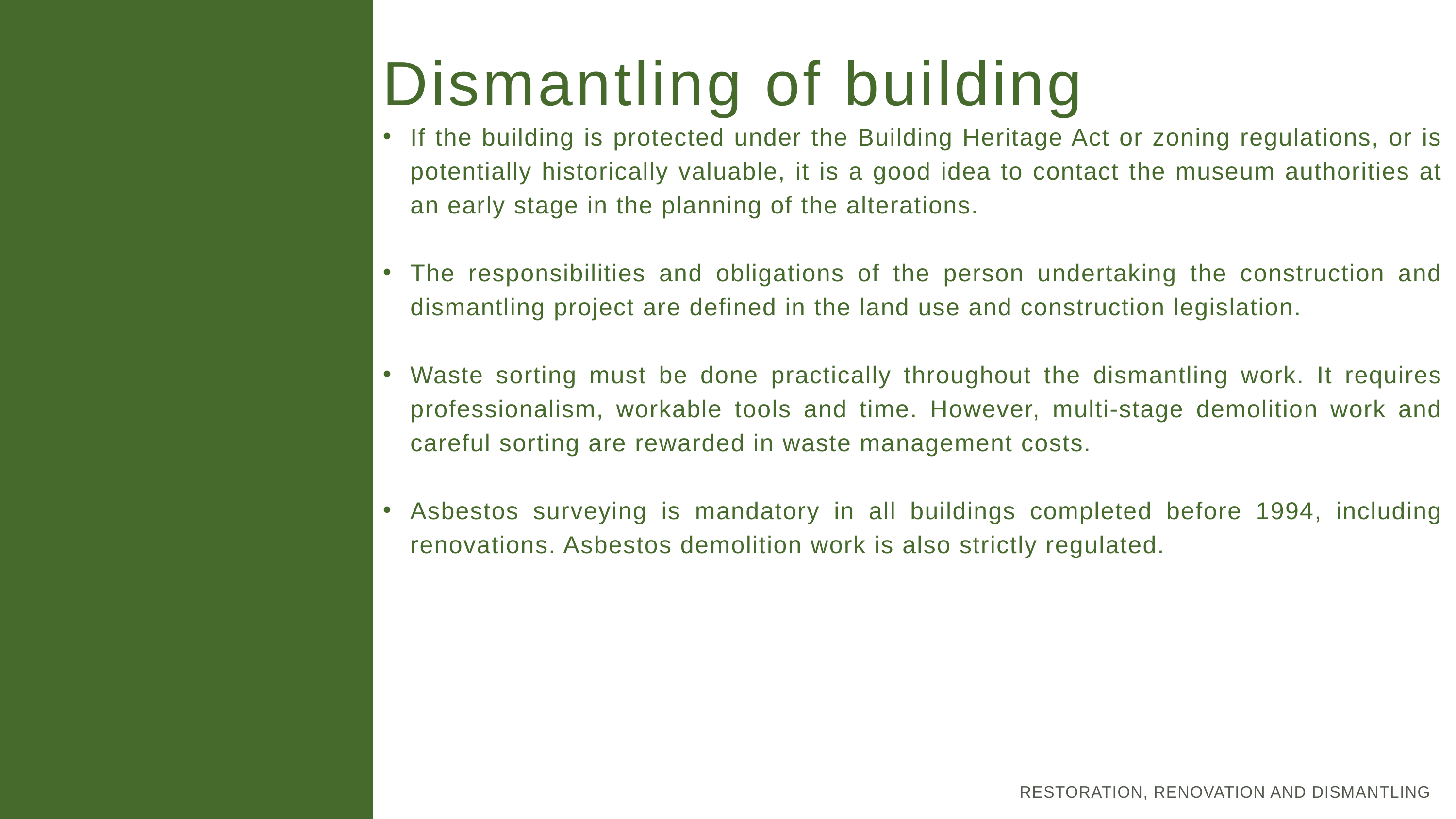

Dismantling of building
If the building is protected under the Building Heritage Act or zoning regulations, or is potentially historically valuable, it is a good idea to contact the museum authorities at an early stage in the planning of the alterations.

The responsibilities and obligations of the person undertaking the construction and dismantling project are defined in the land use and construction legislation.

Waste sorting must be done practically throughout the dismantling work. It requires professionalism, workable tools and time. However, multi-stage demolition work and careful sorting are rewarded in waste management costs.

Asbestos surveying is mandatory in all buildings completed before 1994, including renovations. Asbestos demolition work is also strictly regulated.